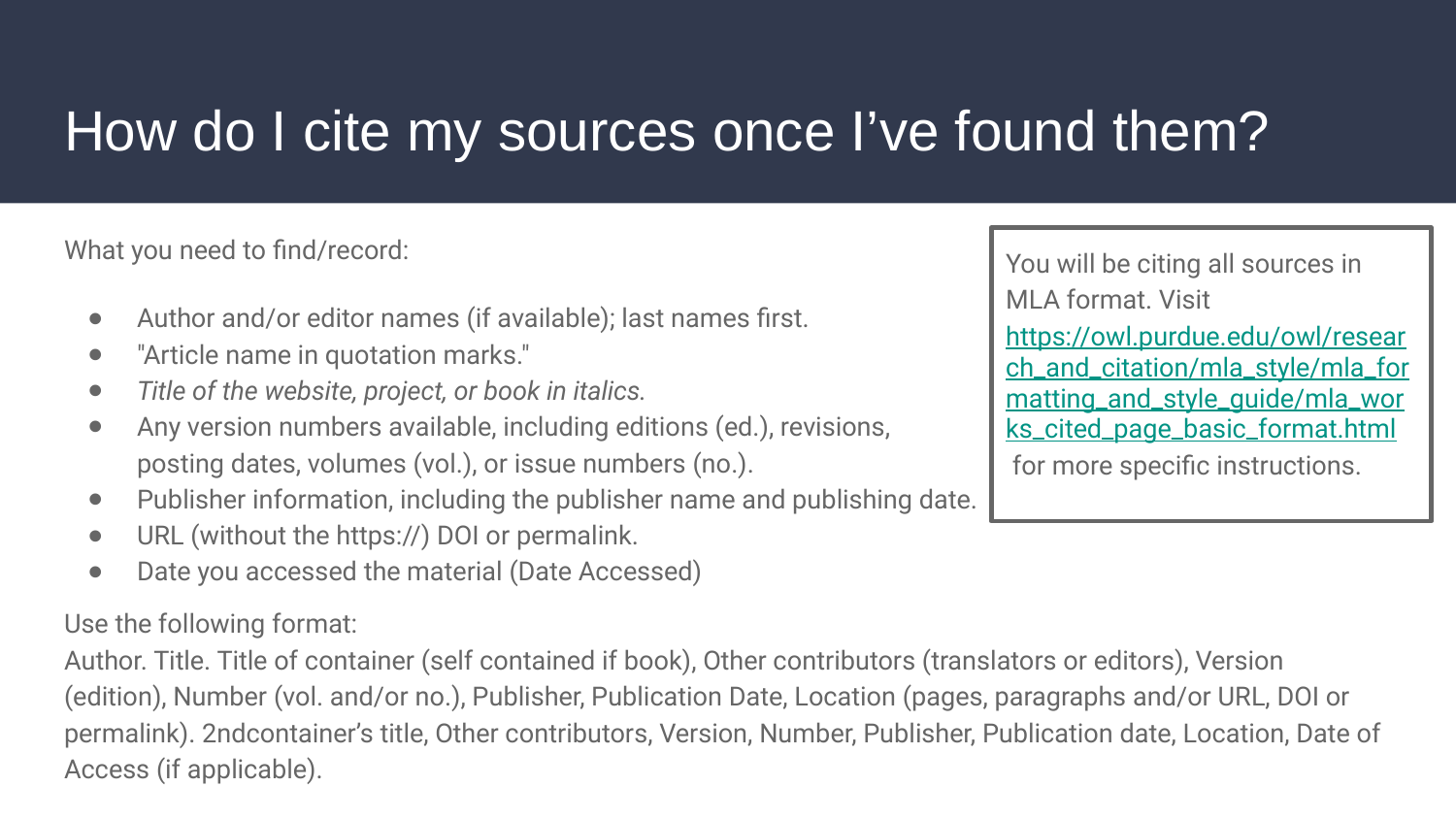

# How do I cite my sources once I’ve found them?
What you need to find/record:
Author and/or editor names (if available); last names first.
"Article name in quotation marks."
Title of the website, project, or book in italics.
Any version numbers available, including editions (ed.), revisions,
posting dates, volumes (vol.), or issue numbers (no.).
Publisher information, including the publisher name and publishing date.
URL (without the https://) DOI or permalink.
Date you accessed the material (Date Accessed)
Use the following format:
Author. Title. Title of container (self contained if book), Other contributors (translators or editors), Version (edition), Number (vol. and/or no.), Publisher, Publication Date, Location (pages, paragraphs and/or URL, DOI or permalink). 2ndcontainer’s title, Other contributors, Version, Number, Publisher, Publication date, Location, Date of Access (if applicable).

You will be citing all sources in MLA format. Visit https://owl.purdue.edu/owl/research_and_citation/mla_style/mla_formatting_and_style_guide/mla_works_cited_page_basic_format.html for more specific instructions.